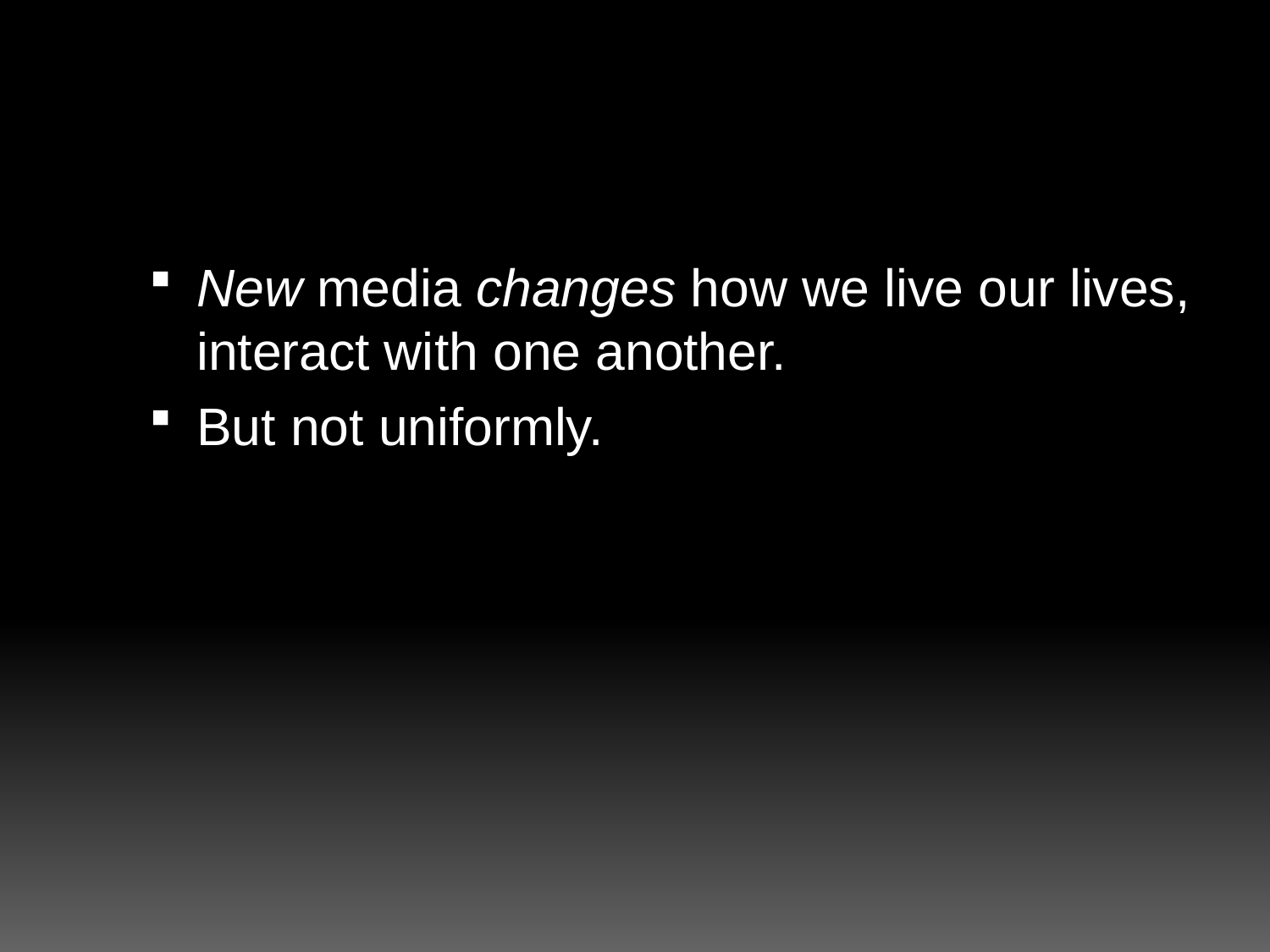

#
New media changes how we live our lives, interact with one another.
But not uniformly.